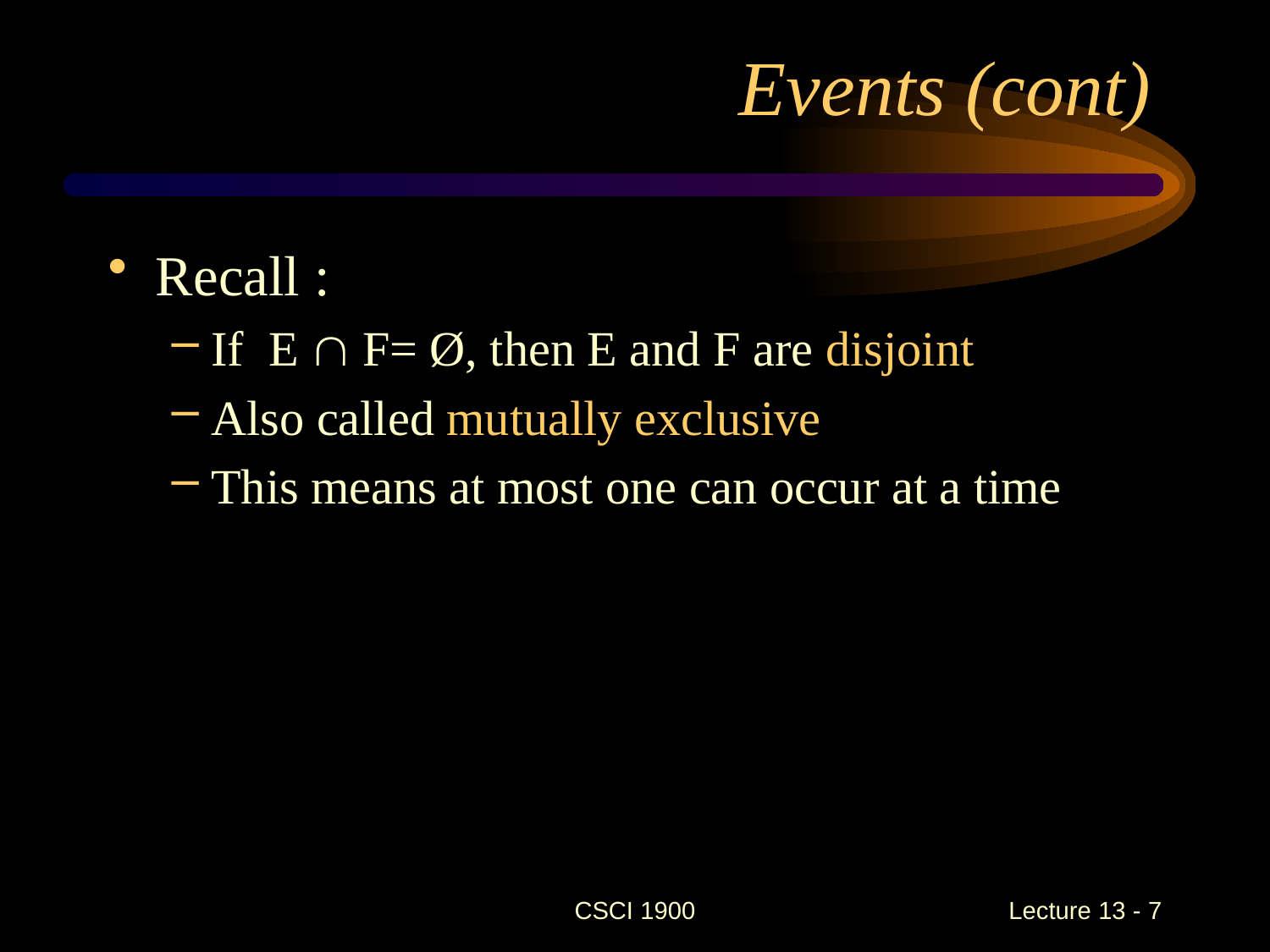

# Events (cont)
Recall :
If  E ∩ F= Ø, then E and F are disjoint
Also called mutually exclusive
This means at most one can occur at a time

CSCI 1900
 Lecture 13 - 7